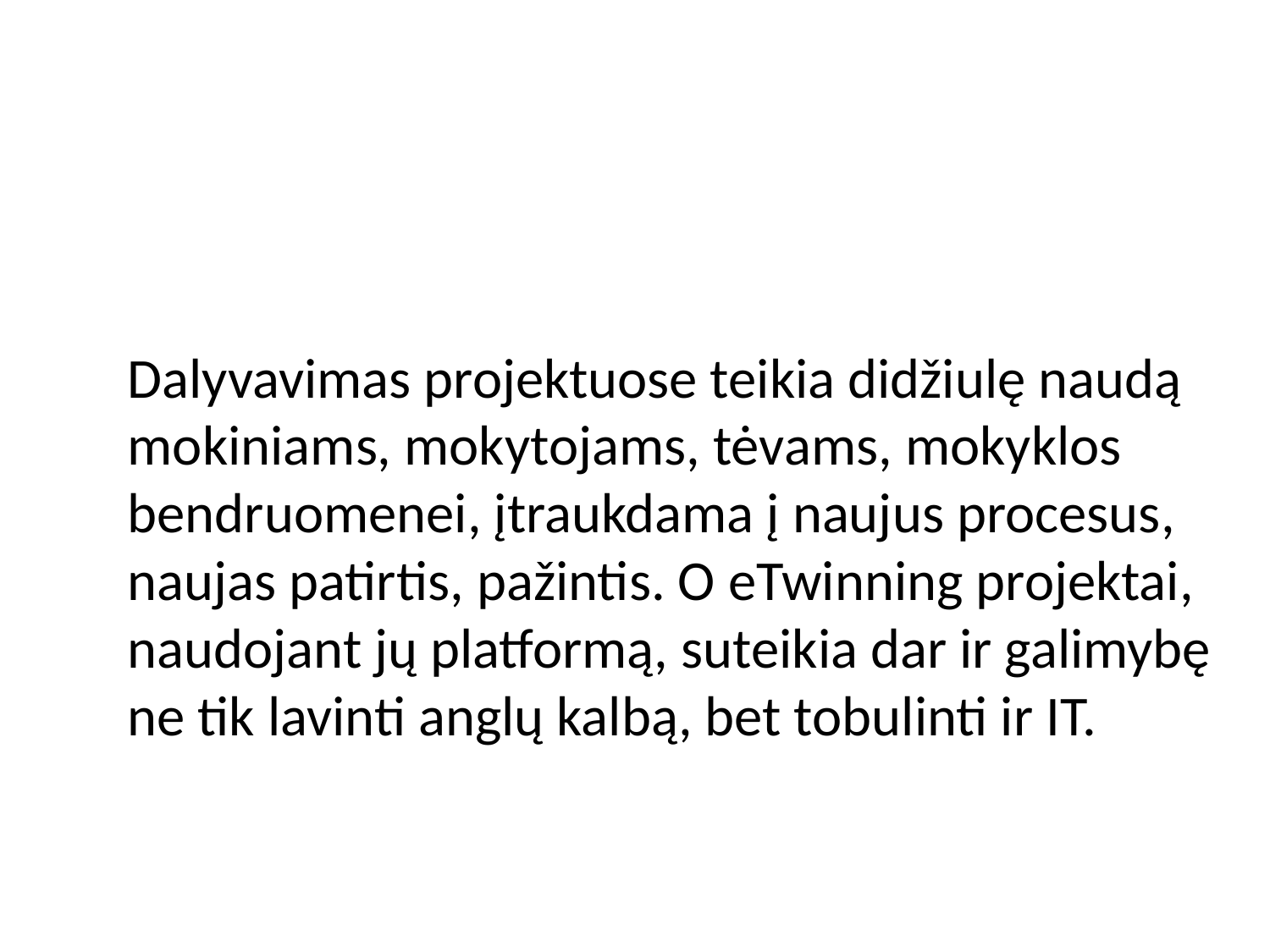

Dalyvavimas projektuose teikia didžiulę naudą mokiniams, mokytojams, tėvams, mokyklos bendruomenei, įtraukdama į naujus procesus, naujas patirtis, pažintis. O eTwinning projektai, naudojant jų platformą, suteikia dar ir galimybę ne tik lavinti anglų kalbą, bet tobulinti ir IT.